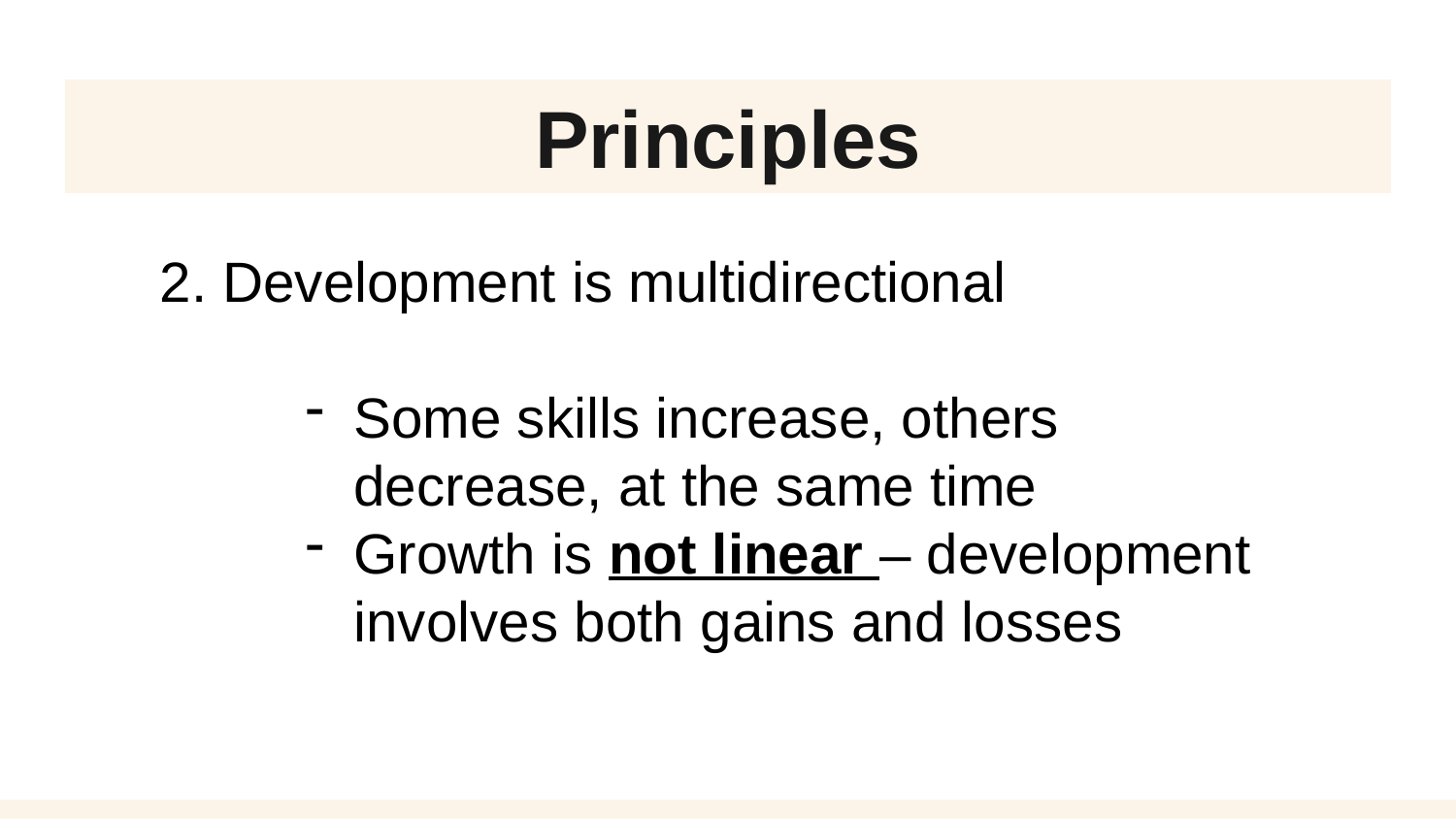

Principles
2. Development is multidirectional

Some skills increase, others decrease, at the same time
Growth is not linear – development involves both gains and losses